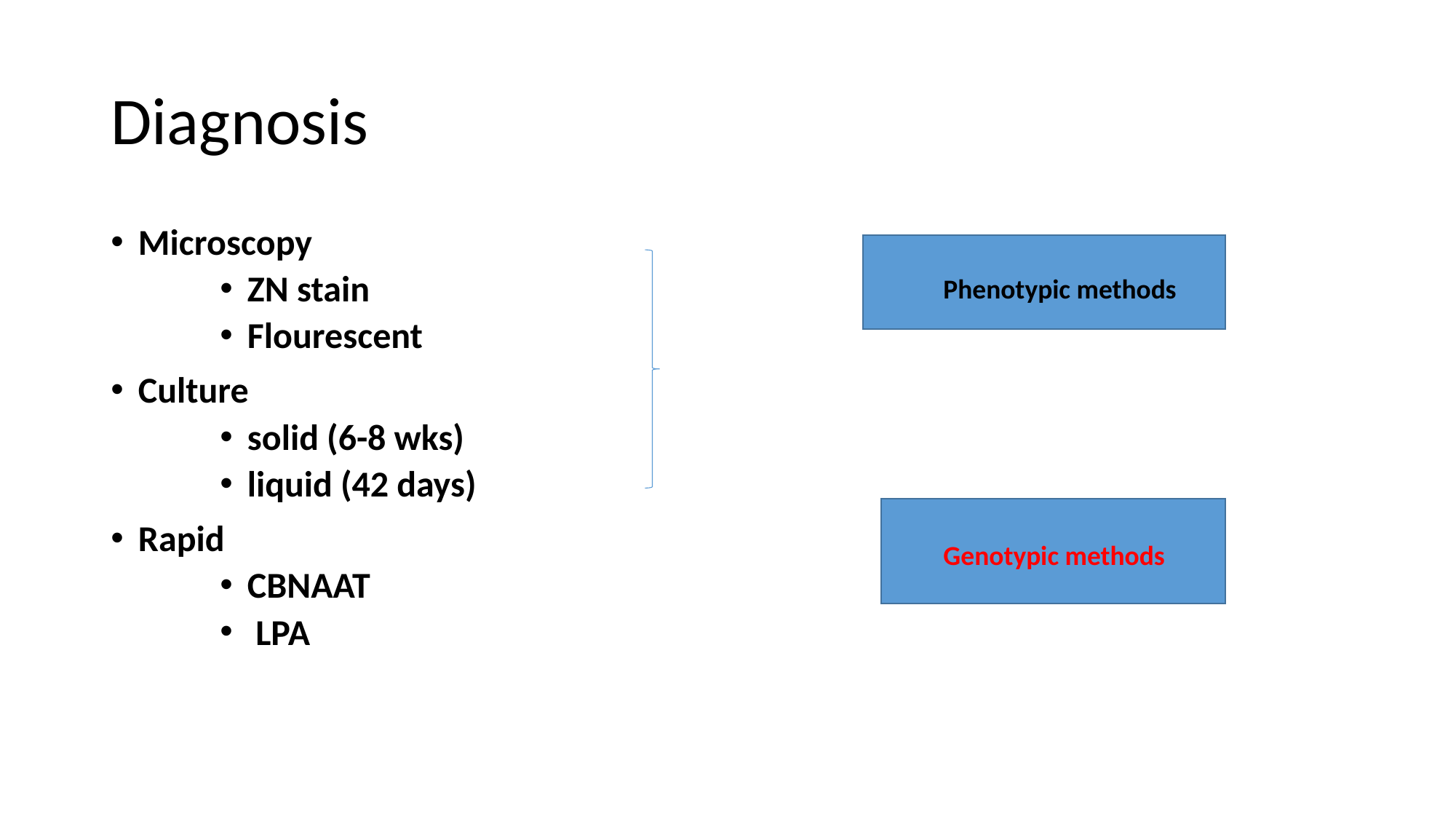

# Diagnosis
Microscopy
ZN stain
Flourescent
Culture
solid (6-8 wks)
liquid (42 days)
Rapid
CBNAAT
 LPA

Phenotypic methods
Phenotypic methods

Genotypic methods